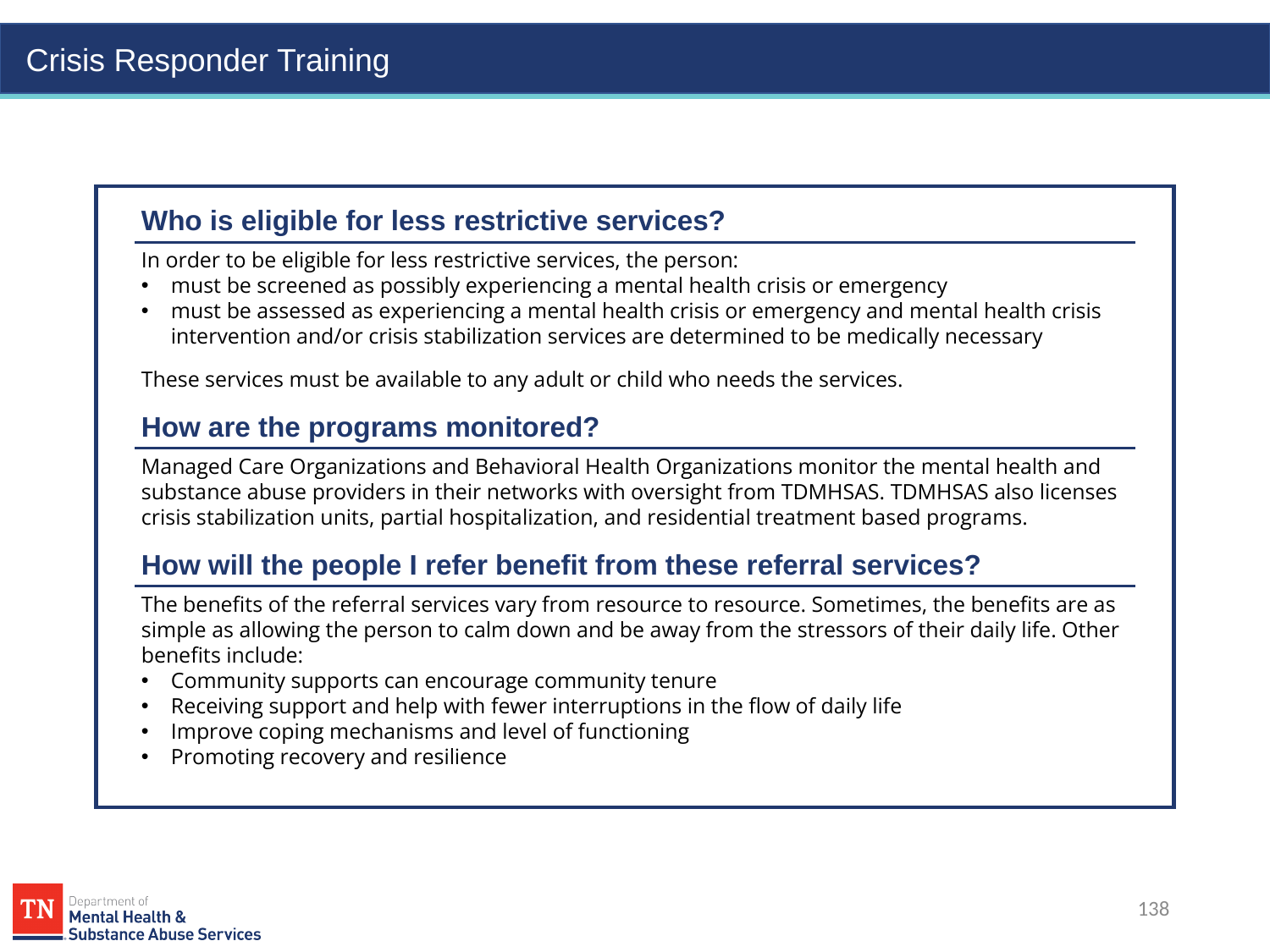

Who is eligible for less restrictive services?
In order to be eligible for less restrictive services, the person:
must be screened as possibly experiencing a mental health crisis or emergency
must be assessed as experiencing a mental health crisis or emergency and mental health crisis intervention and/or crisis stabilization services are determined to be medically necessary
These services must be available to any adult or child who needs the services.
How are the programs monitored?
Managed Care Organizations and Behavioral Health Organizations monitor the mental health and substance abuse providers in their networks with oversight from TDMHSAS. TDMHSAS also licenses crisis stabilization units, partial hospitalization, and residential treatment based programs.
How will the people I refer benefit from these referral services?
The benefits of the referral services vary from resource to resource. Sometimes, the benefits are as simple as allowing the person to calm down and be away from the stressors of their daily life. Other benefits include:
Community supports can encourage community tenure
Receiving support and help with fewer interruptions in the flow of daily life
Improve coping mechanisms and level of functioning
Promoting recovery and resilience

138